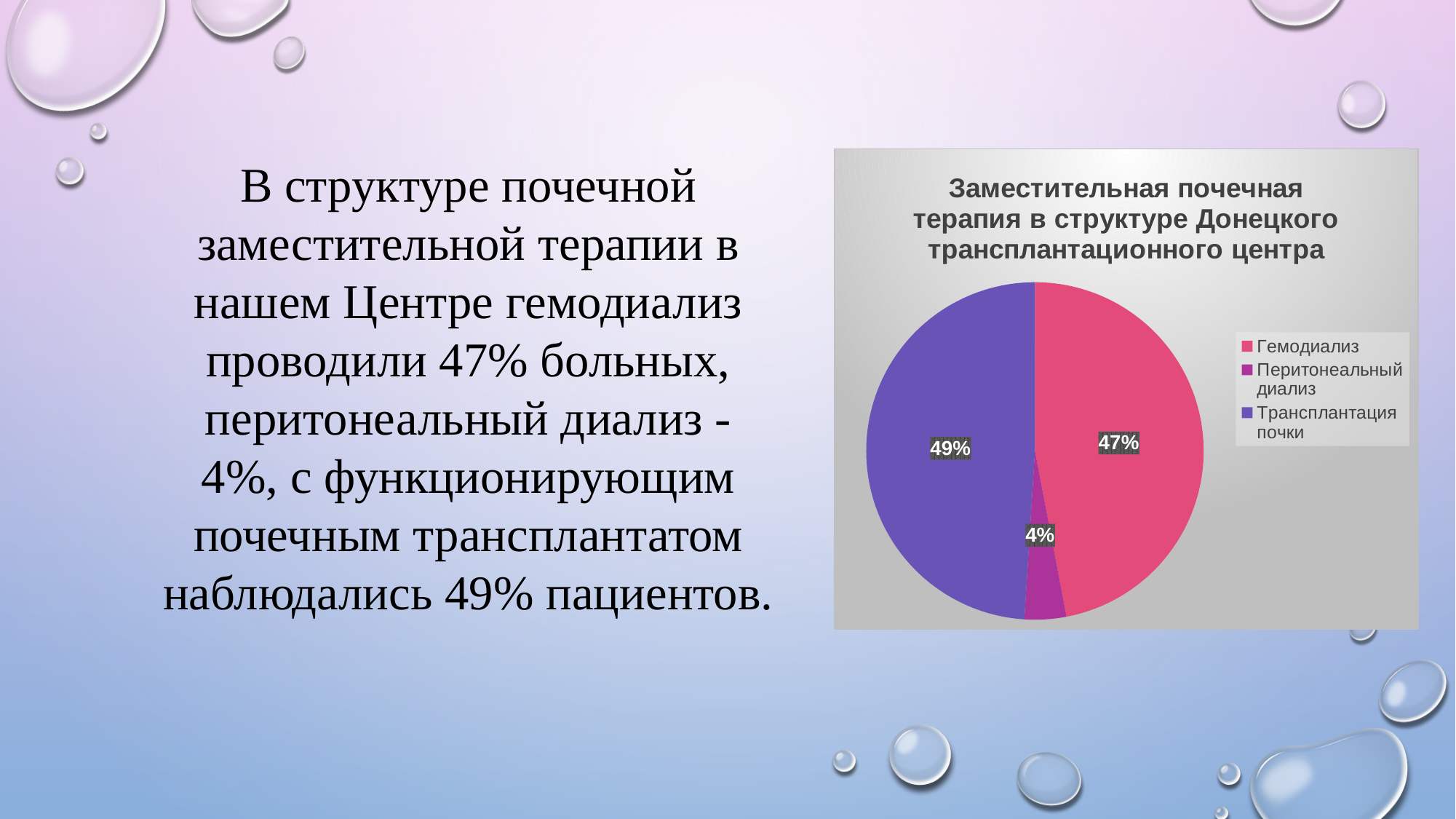

В структуре почечной заместительной терапии в нашем Центре гемодиализ проводили 47% больных, перитонеальный диализ - 4%, с функционирующим почечным трансплантатом наблюдались 49% пациентов.

### Chart: Заместительная почечная терапия в структуре Донецкого трансплантационного центра

| Category | Заместительная почечная терапия |
|---|---|
| Гемодиализ | 0.47000000000000003 |
| Перитонеальный диализ  | 0.04000000000000001 |
| Трансплантация почки | 0.49000000000000005 |